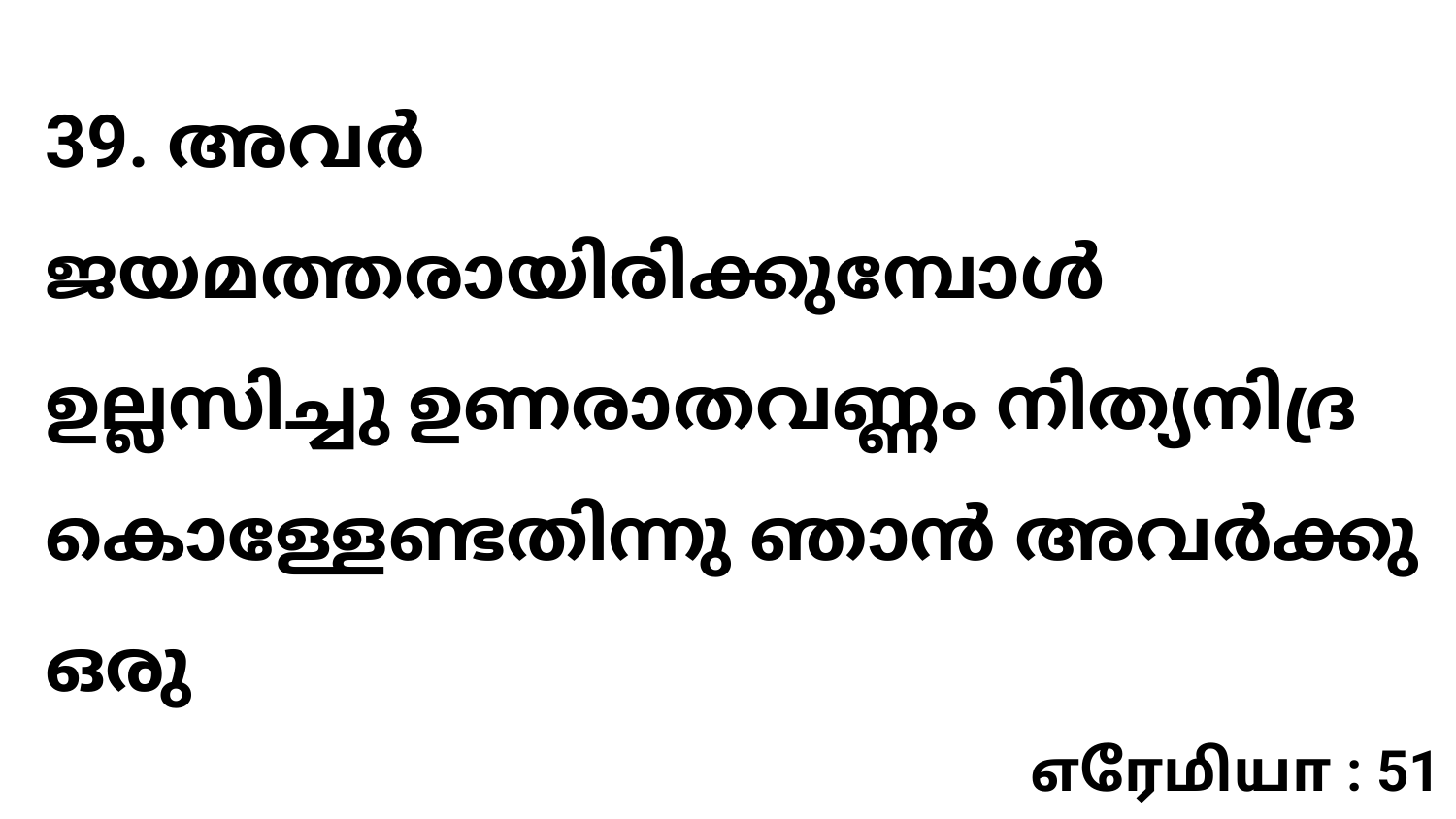

39. അവർ ജയമത്തരായിരിക്കുമ്പോൾ ഉല്ലസിച്ചു ഉണരാതവണ്ണം നിത്യനിദ്ര കൊള്ളേണ്ടതിന്നു ഞാൻ അവർക്കു ഒരു
எரேமியா : 51